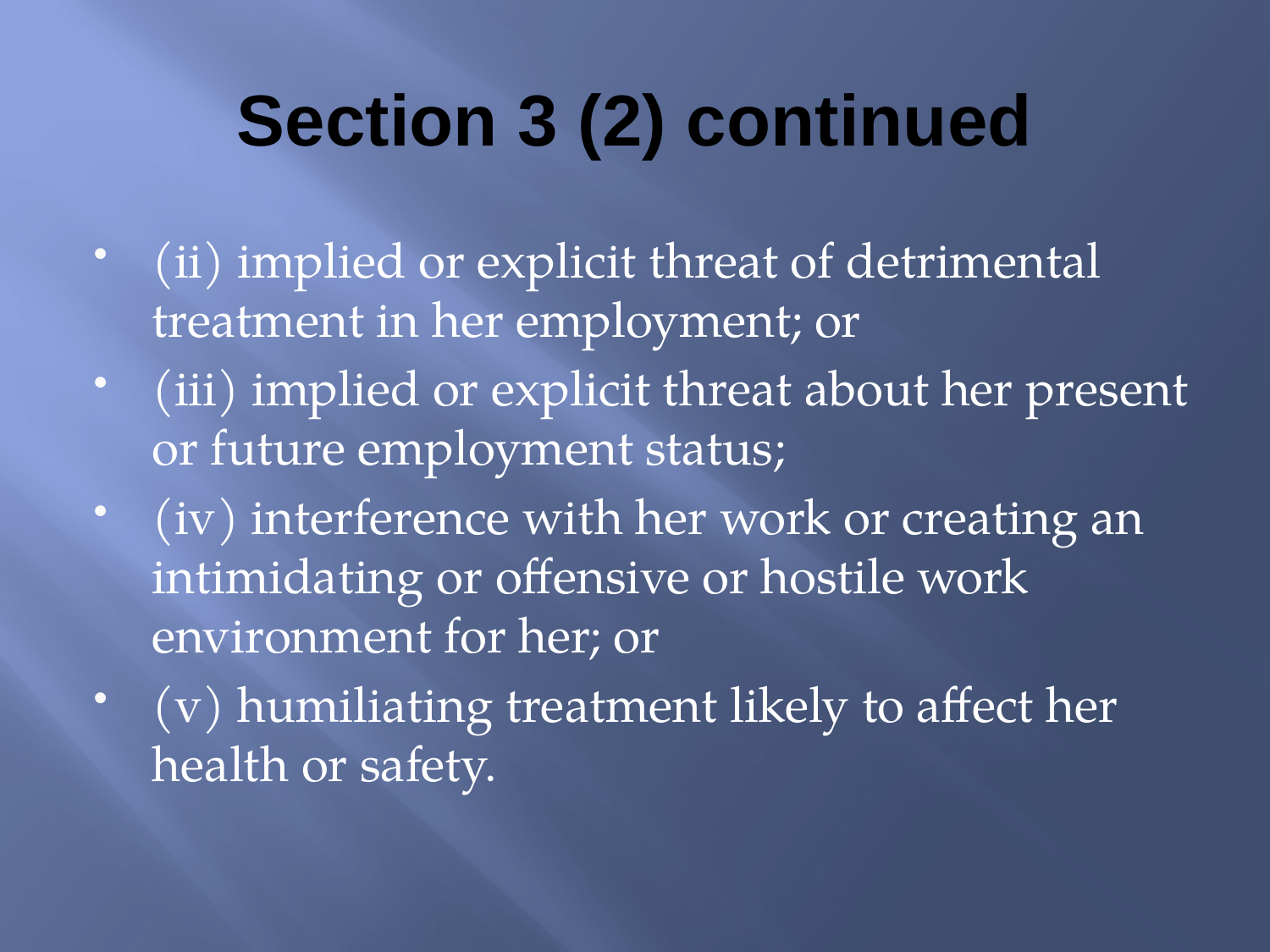

# Section 3 (2) continued
(ii) implied or explicit threat of detrimental treatment in her employment; or
(iii) implied or explicit threat about her present or future employment status;
(iv) interference with her work or creating an intimidating or offensive or hostile work environment for her; or
(v) humiliating treatment likely to affect her health or safety.